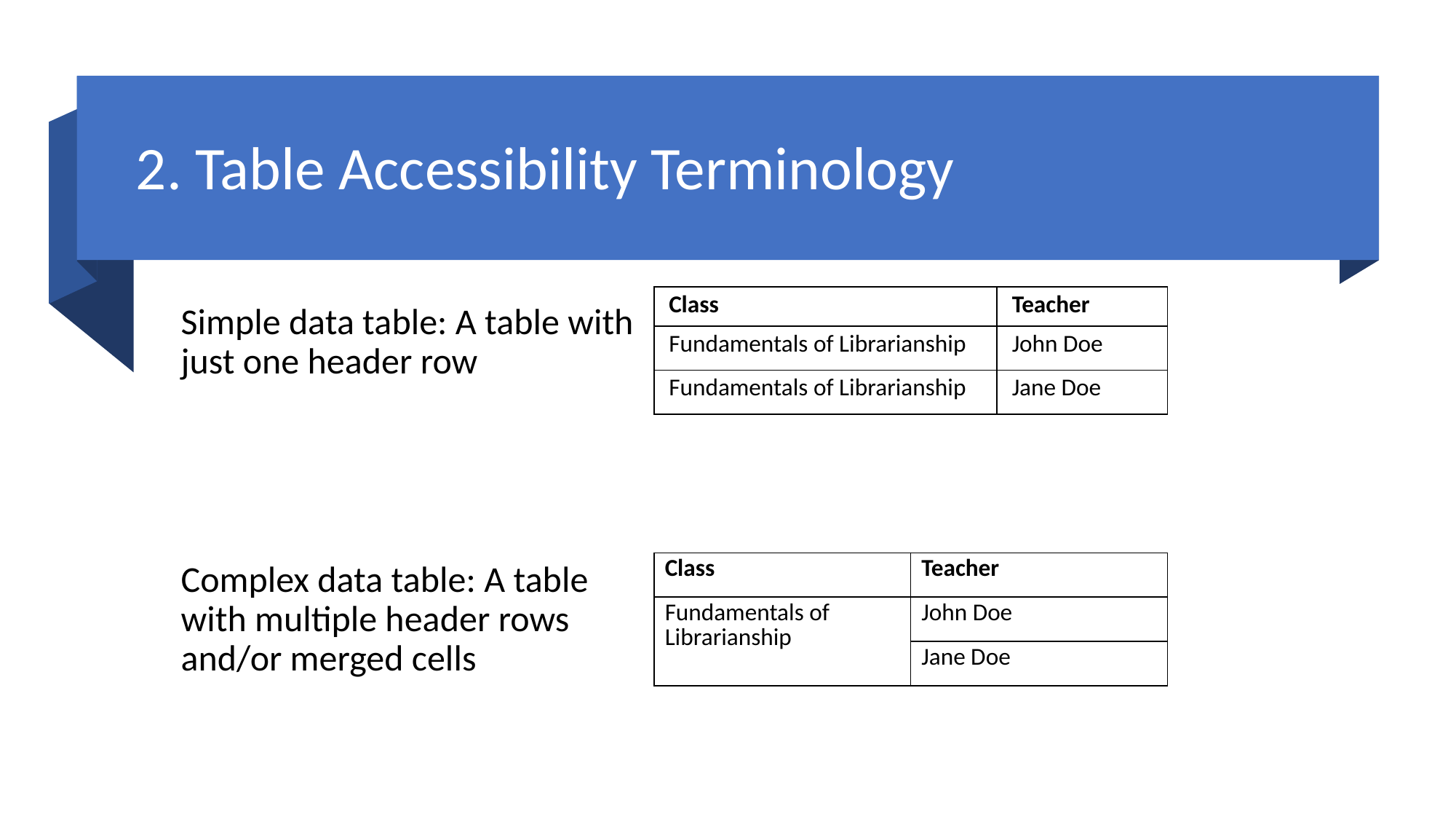

# 2. Table Accessibility Terminology
| Class | Teacher |
| --- | --- |
| Fundamentals of Librarianship | John Doe |
| Fundamentals of Librarianship | Jane Doe |
Simple data table: A table with just one header row

Complex data table: A table with multiple header rows and/or merged cells

| Class | Teacher |
| --- | --- |
| Fundamentals of Librarianship | John Doe |
|  | Jane Doe |